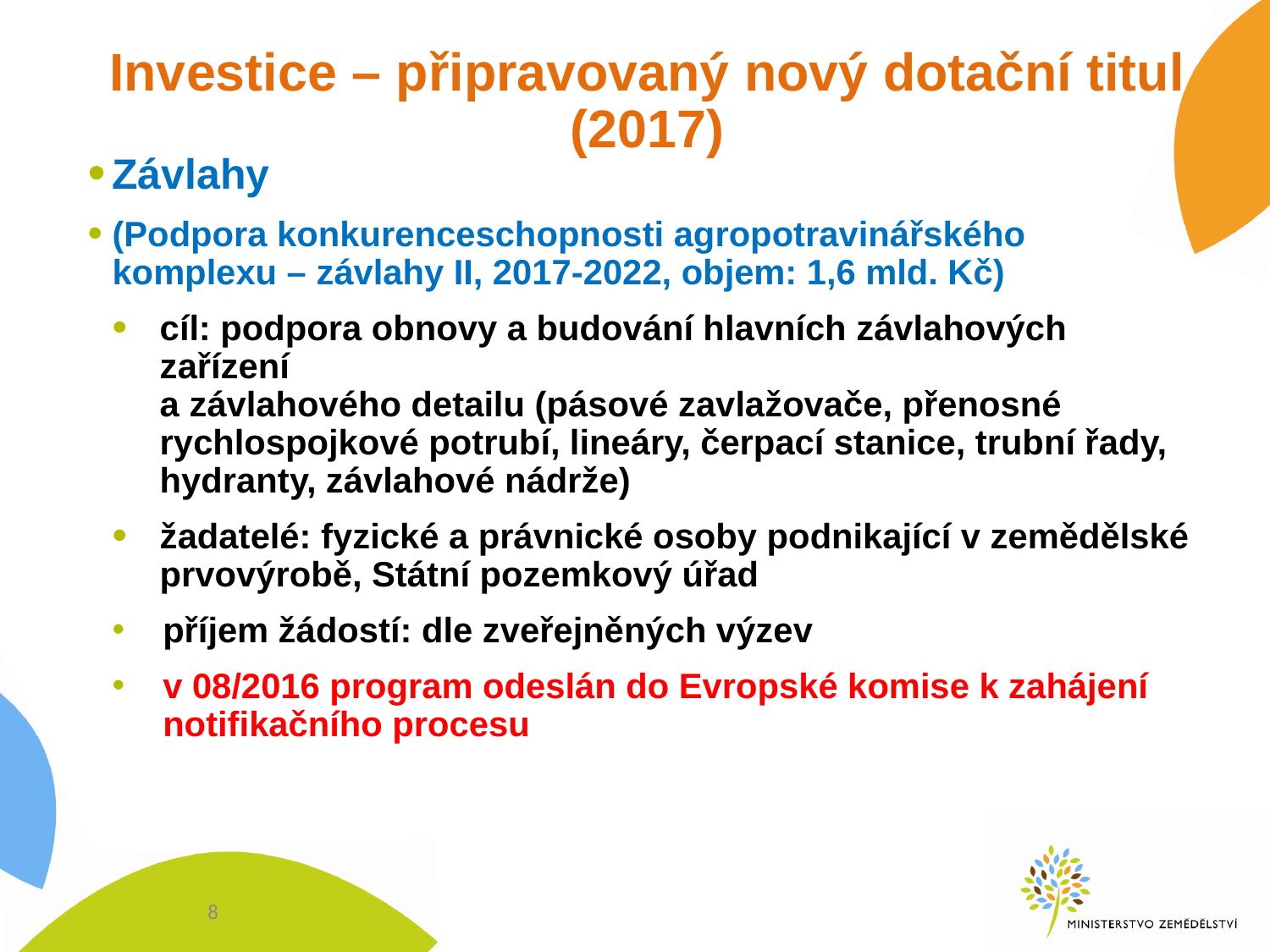

# Investice – připravovaný nový dotační titul (2017)
Závlahy
(Podpora konkurenceschopnosti agropotravinářského 	komplexu – závlahy II, 2017-2022, objem: 1,6 mld. Kč)
cíl: podpora obnovy a budování hlavních závlahových zařízení
a závlahového detailu (pásové zavlažovače, přenosné rychlospojkové potrubí, lineáry, čerpací stanice, trubní řady, hydranty, závlahové nádrže)
žadatelé: fyzické a právnické osoby podnikající v zemědělské prvovýrobě, Státní pozemkový úřad
příjem žádostí: dle zveřejněných výzev
v 08/2016 program odeslán do Evropské komise k zahájení notifikačního procesu

8